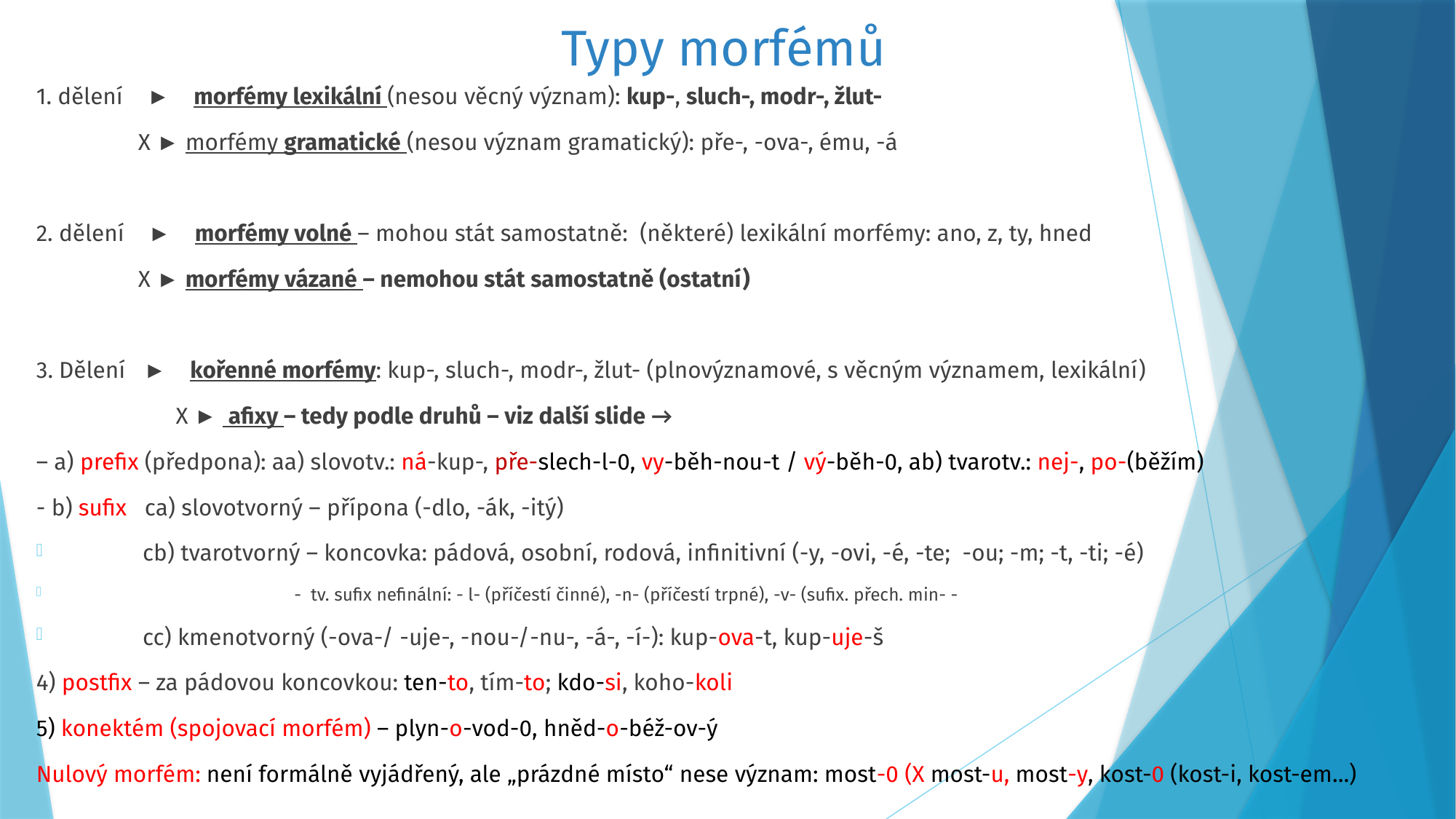

# Typy morfémů
1. dělení    ►    morfémy lexikální (nesou věcný význam): kup-, sluch-, modr-, žlut-
                 X ► morfémy gramatické (nesou význam gramatický): pře-, -ova-, ému, -á

2. dělení    ►    morfémy volné – mohou stát samostatně:  (některé) lexikální morfémy: ano, z, ty, hned
                 X ► morfémy vázané – nemohou stát samostatně (ostatní)

3. Dělení   ►    kořenné morfémy: kup-, sluch-, modr-, žlut- (plnovýznamové, s věcným významem, lexikální)
	        X ►  afixy – tedy podle druhů – viz další slide →
– a) prefix (předpona): aa) slovotv.: ná-kup-, pře-slech-l-0, vy-běh-nou-t / vý-běh-0, ab) tvarotv.: nej-, po-(běžím)
- b) sufix   ca) slovotvorný – přípona (-dlo, -ák, -itý)
           cb) tvarotvorný – koncovka: pádová, osobní, rodová, infinitivní (-y, -ovi, -é, -te;  -ou; -m; -t, -ti; -é)
                                              -  tv. sufix nefinální: - l- (příčestí činné), -n- (příčestí trpné), -v- (sufix. přech. min- -
           cc) kmenotvorný (-ova-/ -uje-, -nou-/-nu-, -á-, -í-): kup-ova-t, kup-uje-š
4) postfix – za pádovou koncovkou: ten-to, tím-to; kdo-si, koho-koli
5) konektém (spojovací morfém) – plyn-o-vod-0, hněd-o-béž-ov-ý
Nulový morfém: není formálně vyjádřený, ale „prázdné místo“ nese význam: most-0 (X most-u, most-y, kost-0 (kost-i, kost-em…)